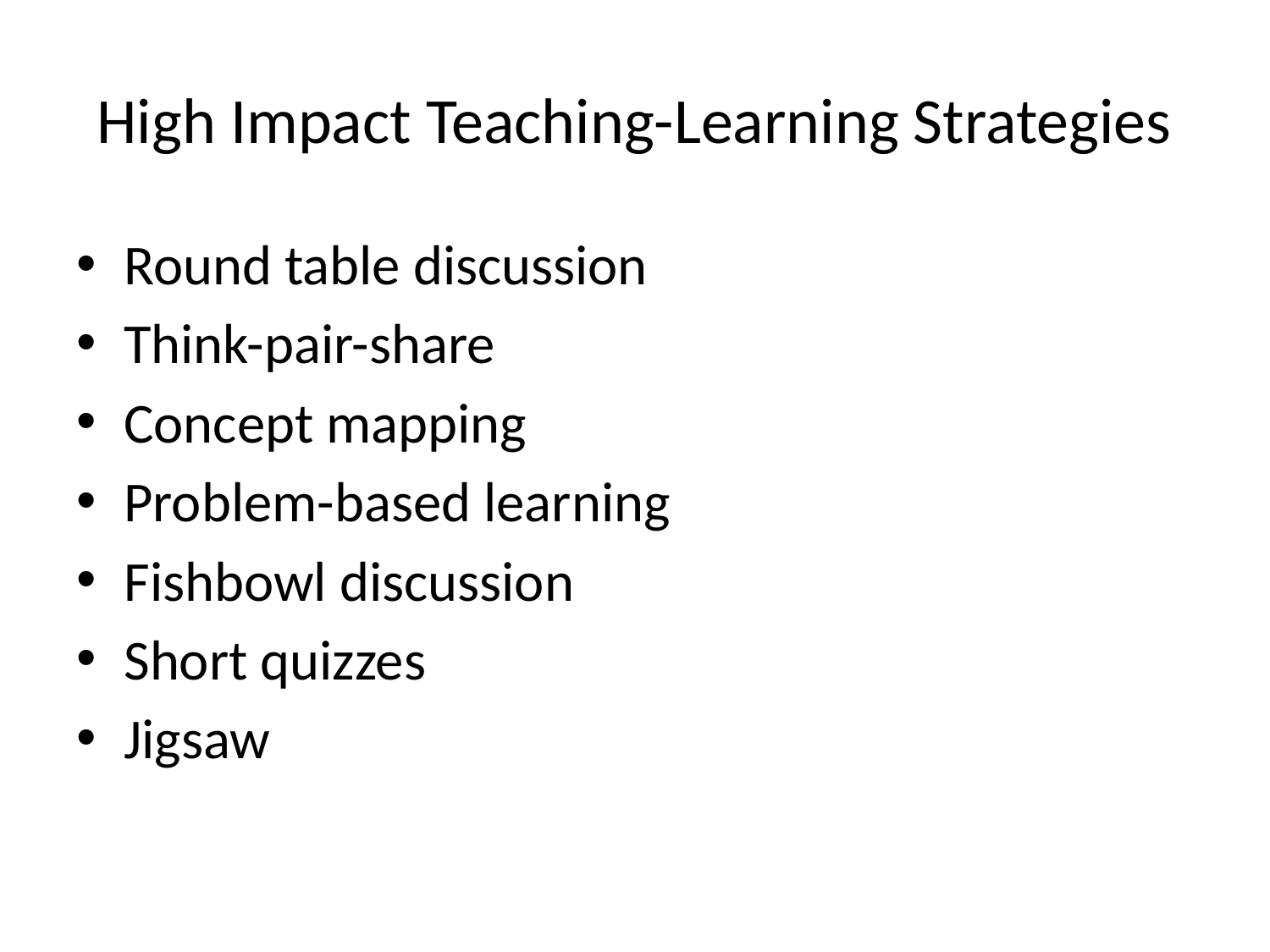

# High Impact Teaching-Learning Strategies
Round table discussion
Think-pair-share
Concept mapping
Problem-based learning
Fishbowl discussion
Short quizzes
Jigsaw